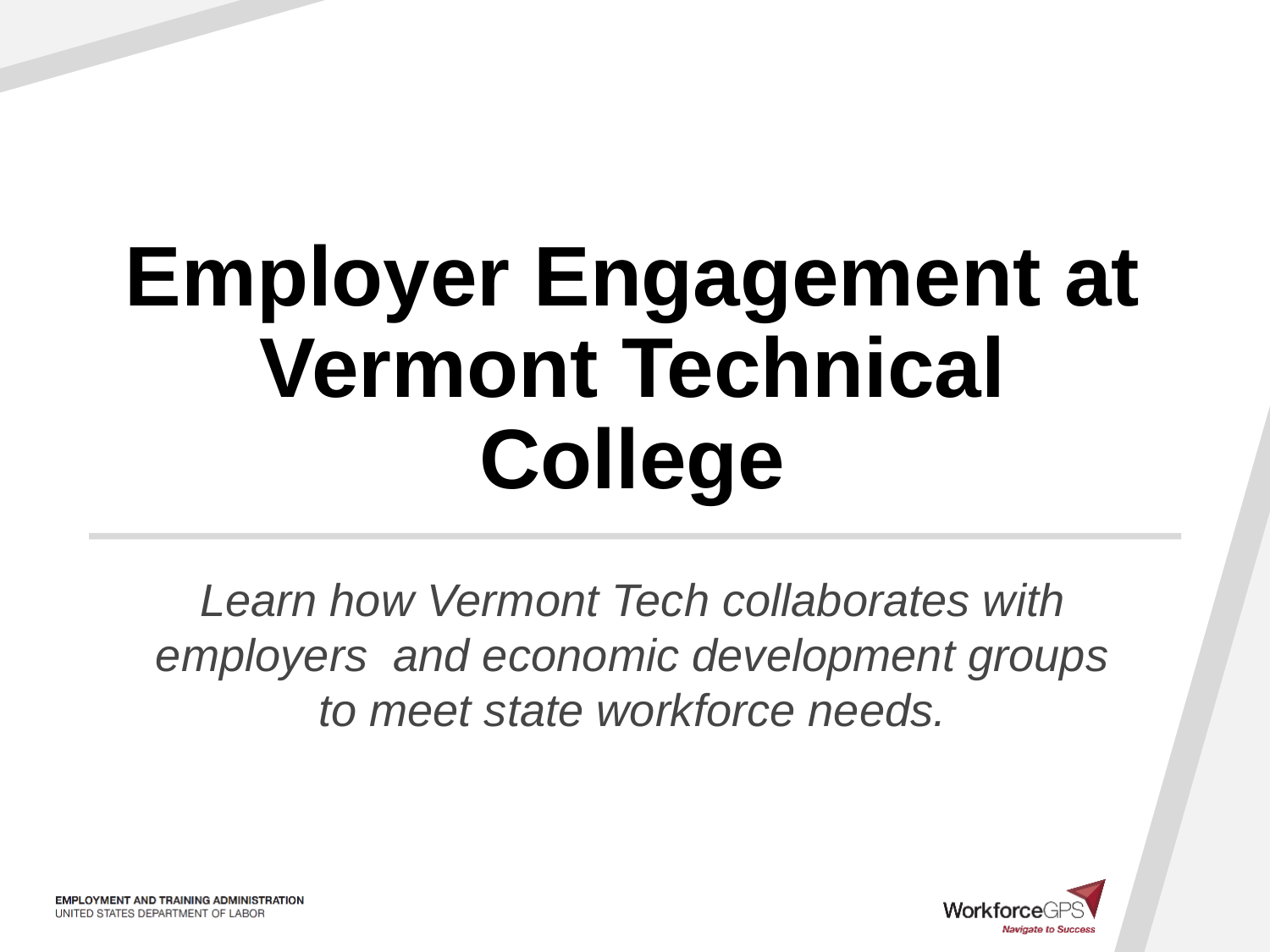

# Employer Engagement at Vermont Technical College
Learn how Vermont Tech collaborates with employers  and economic development groups to meet state workforce needs.